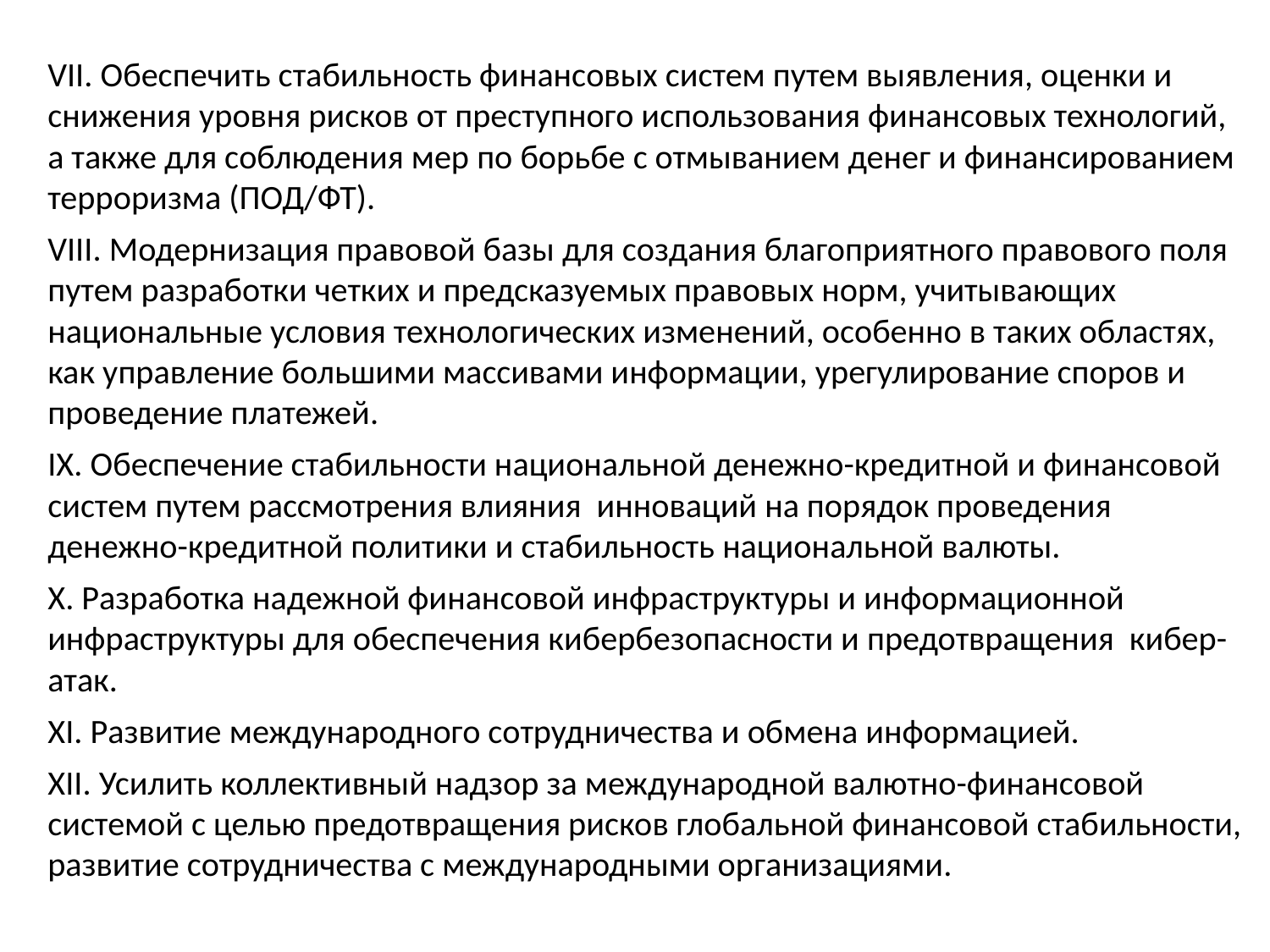

VII. Обеспечить стабильность финансовых систем путем выявления, оценки и снижения уровня рисков от преступного использования финансовых технологий, а также для соблюдения мер по борьбе с отмыванием денег и финансированием терроризма (ПОД/ФТ).
VIII. Модернизация правовой базы для создания благоприятного правового поля путем разработки четких и предсказуемых правовых норм, учитывающих национальные условия технологических изменений, особенно в таких областях, как управление большими массивами информации, урегулирование споров и проведение платежей.
IX. Обеспечение стабильности национальной денежно-кредитной и финансовой систем путем рассмотрения влияния  инноваций на порядок проведения денежно-кредитной политики и стабильность национальной валюты.
X. Разработка надежной финансовой инфраструктуры и информационной инфраструктуры для обеспечения кибербезопасности и предотвращения  кибер-атак.
XI. Развитие международного сотрудничества и обмена информацией.
XII. Усилить коллективный надзор за международной валютно-финансовой системой с целью предотвращения рисков глобальной финансовой стабильности, развитие сотрудничества с международными организациями.